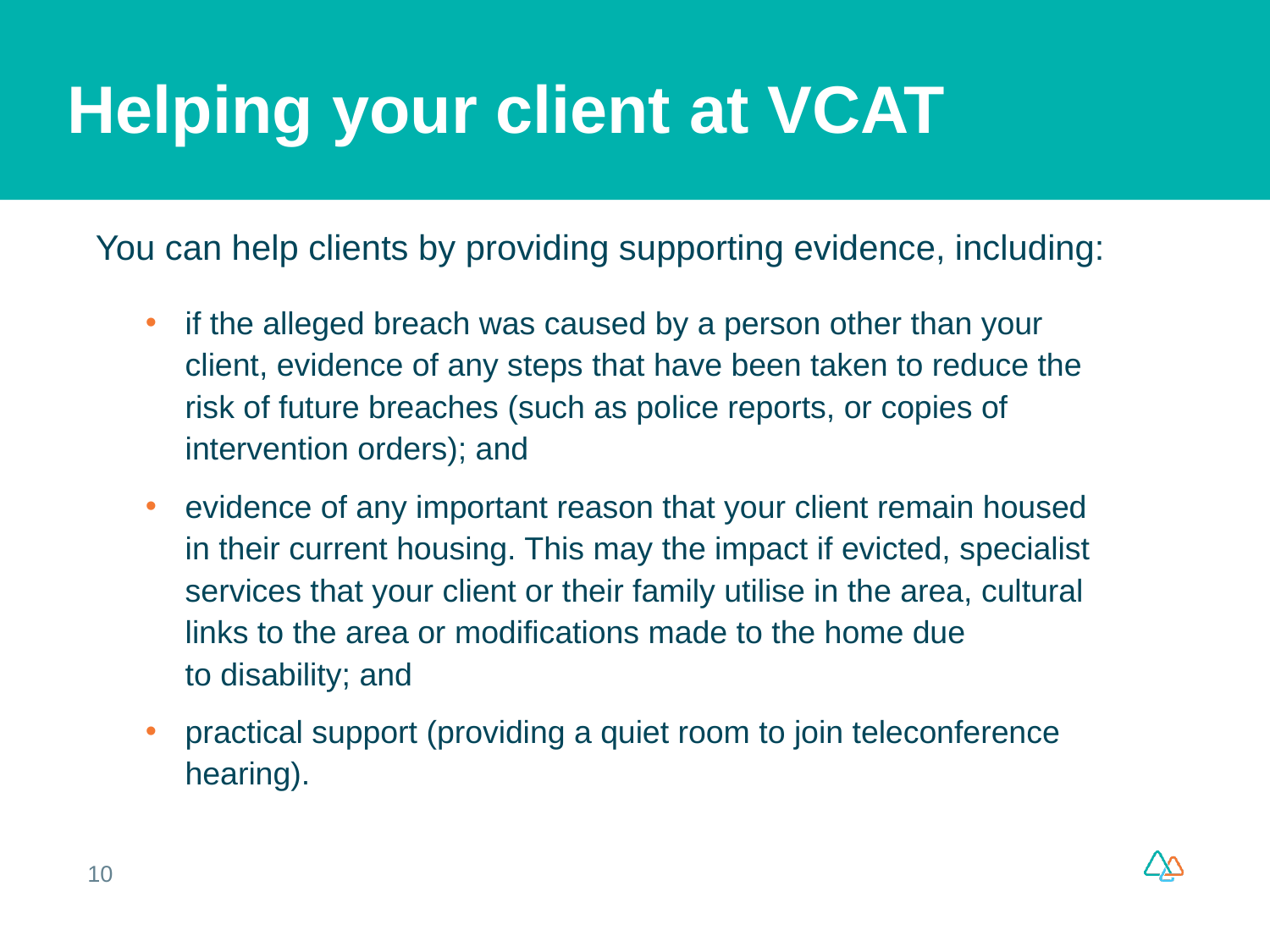

# Helping your client at VCAT
You can help clients by providing supporting evidence, including:
if the alleged breach was caused by a person other than your client, evidence of any steps that have been taken to reduce the risk of future breaches (such as police reports, or copies of intervention orders); and
evidence of any important reason that your client remain housed in their current housing. This may the impact if evicted, specialist services that your client or their family utilise in the area, cultural links to the area or modifications made to the home due to disability; and
practical support (providing a quiet room to join teleconference hearing).

10